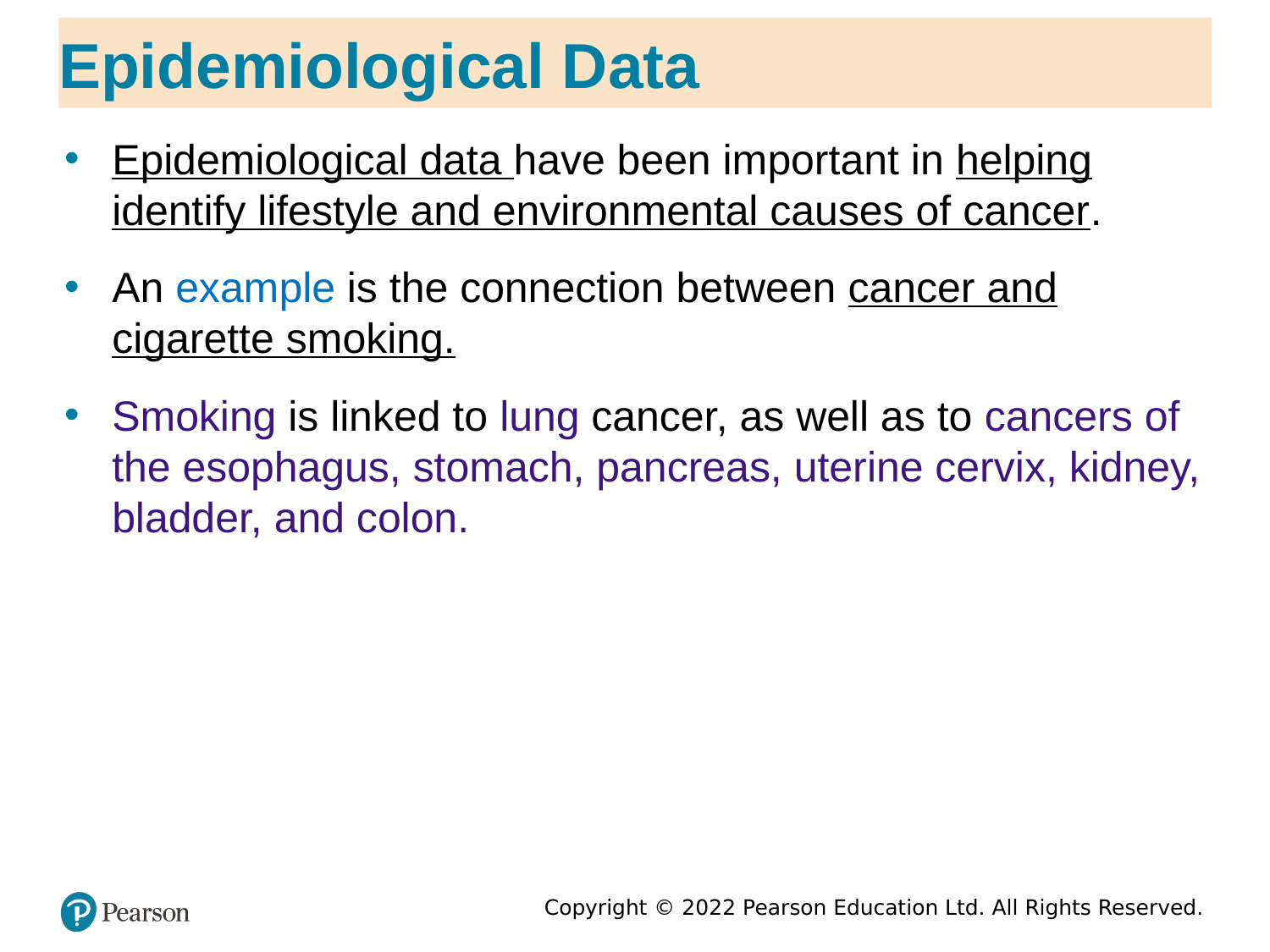

# Epidemiological Data
Epidemiological data have been important in helping identify lifestyle and environmental causes of cancer.
An example is the connection between cancer and cigarette smoking.
Smoking is linked to lung cancer, as well as to cancers of the esophagus, stomach, pancreas, uterine cervix, kidney, bladder, and colon.